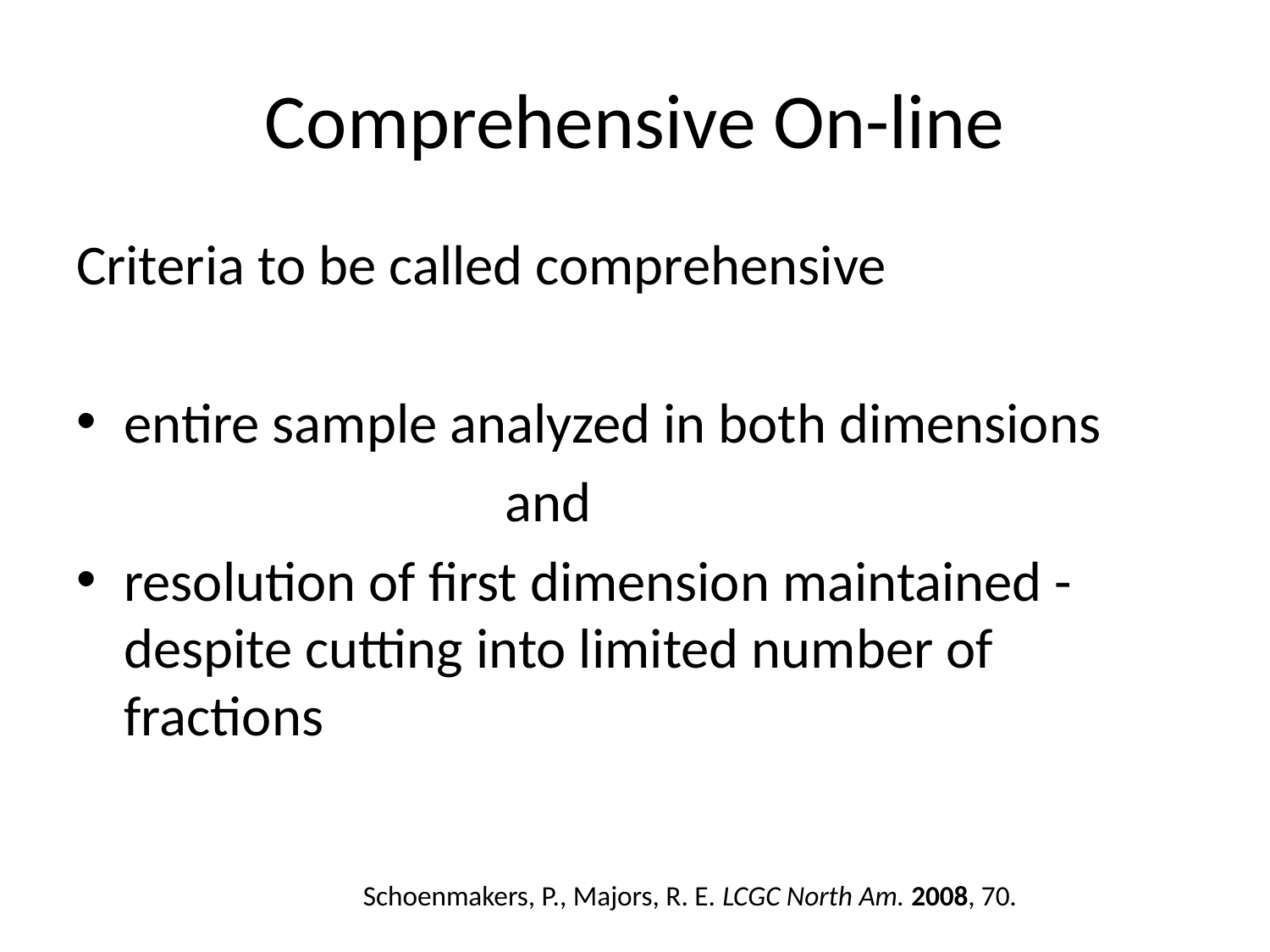

# Comprehensive On-line
Criteria to be called comprehensive

entire sample analyzed in both dimensions
				and
resolution of first dimension maintained - despite cutting into limited number of fractions

Schoenmakers, P., Majors, R. E. LCGC North Am. 2008, 70.